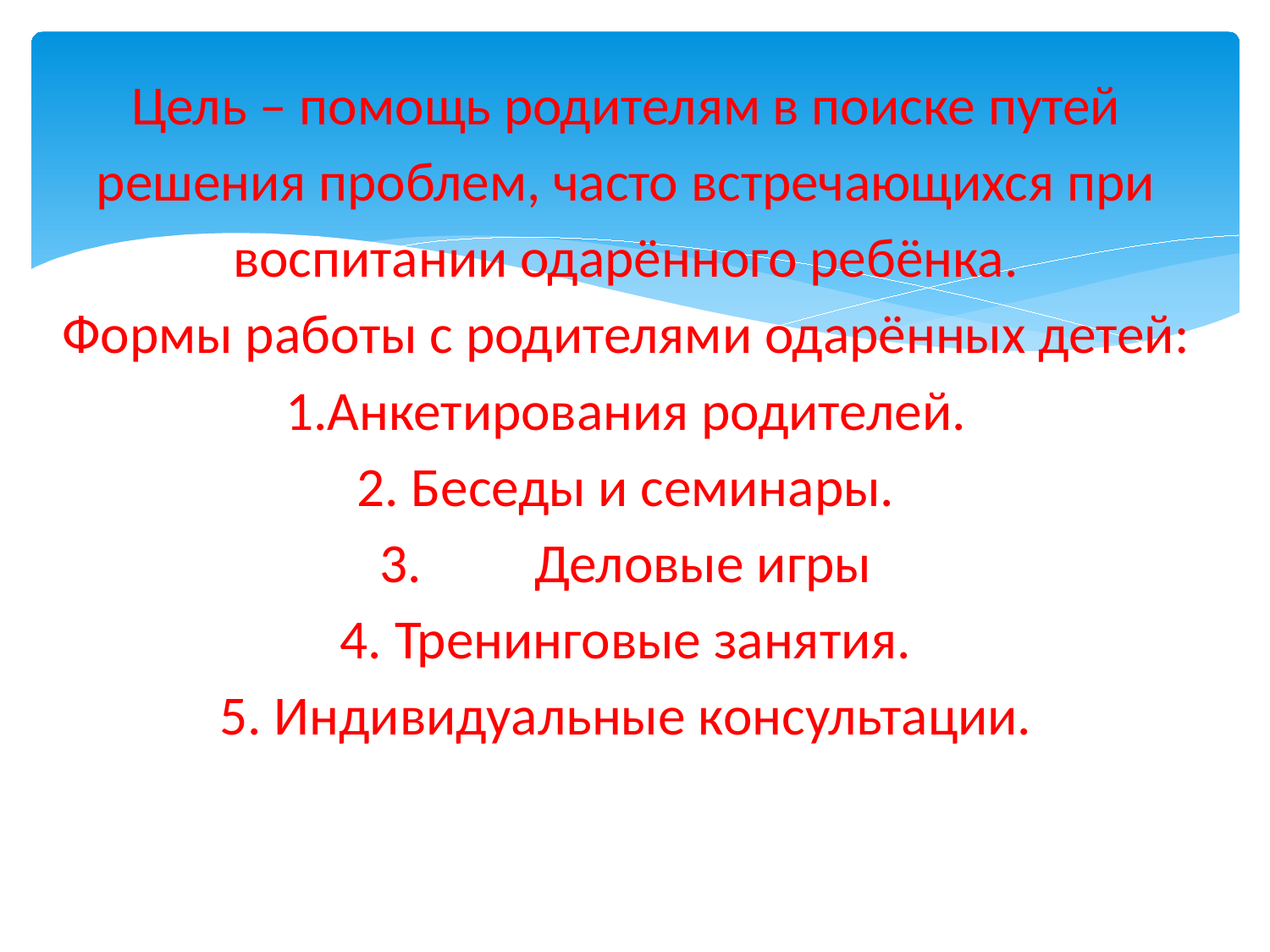

# Цель – помощь родителям в поиске путей решения проблем, часто встречающихся при воспитании одарённого ребёнка. Формы работы с родителями одарённых детей: 1.Анкетирования родителей. 2. Беседы и семинары. 3.         Деловые игры 4. Тренинговые занятия. 5. Индивидуальные консультации.